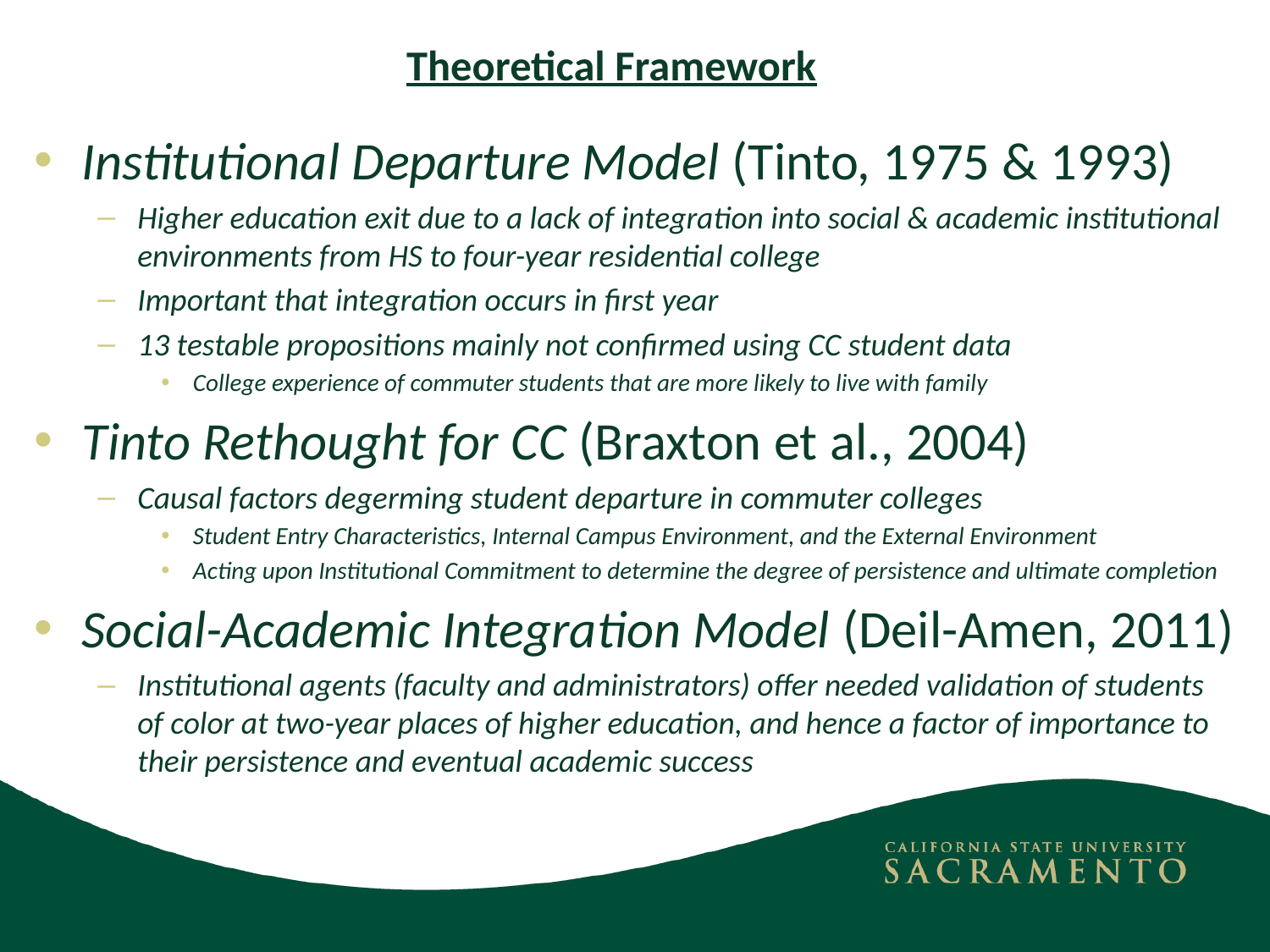

# Theoretical Framework
Institutional Departure Model (Tinto, 1975 & 1993)
Higher education exit due to a lack of integration into social & academic institutional environments from HS to four-year residential college
Important that integration occurs in first year
13 testable propositions mainly not confirmed using CC student data
College experience of commuter students that are more likely to live with family
Tinto Rethought for CC (Braxton et al., 2004)
Causal factors degerming student departure in commuter colleges
Student Entry Characteristics, Internal Campus Environment, and the External Environment
Acting upon Institutional Commitment to determine the degree of persistence and ultimate completion
Social-Academic Integration Model (Deil-Amen, 2011)
Institutional agents (faculty and administrators) offer needed validation of students of color at two-year places of higher education, and hence a factor of importance to their persistence and eventual academic success